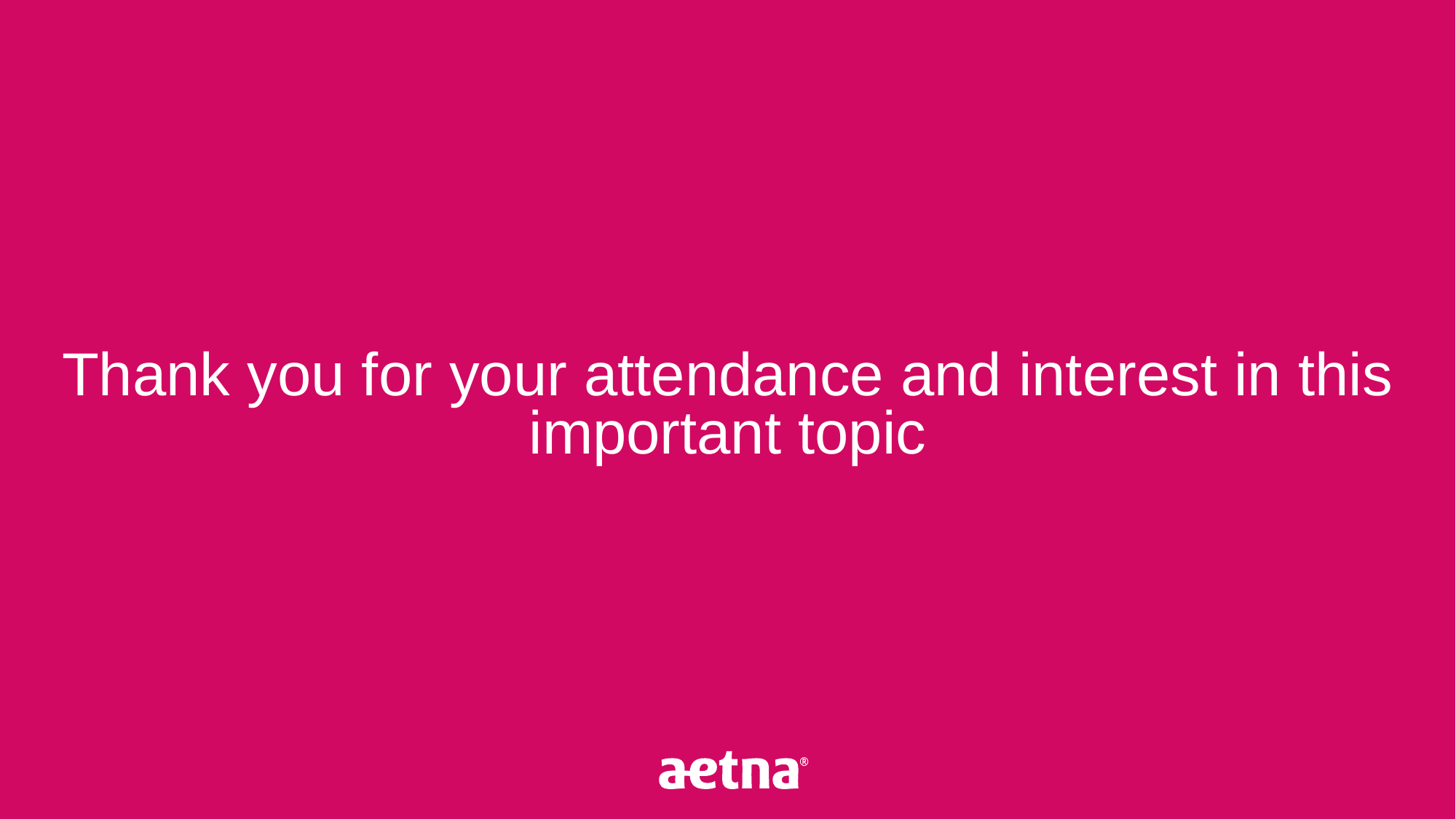

# Thank you for your attendance and interest in this important topic